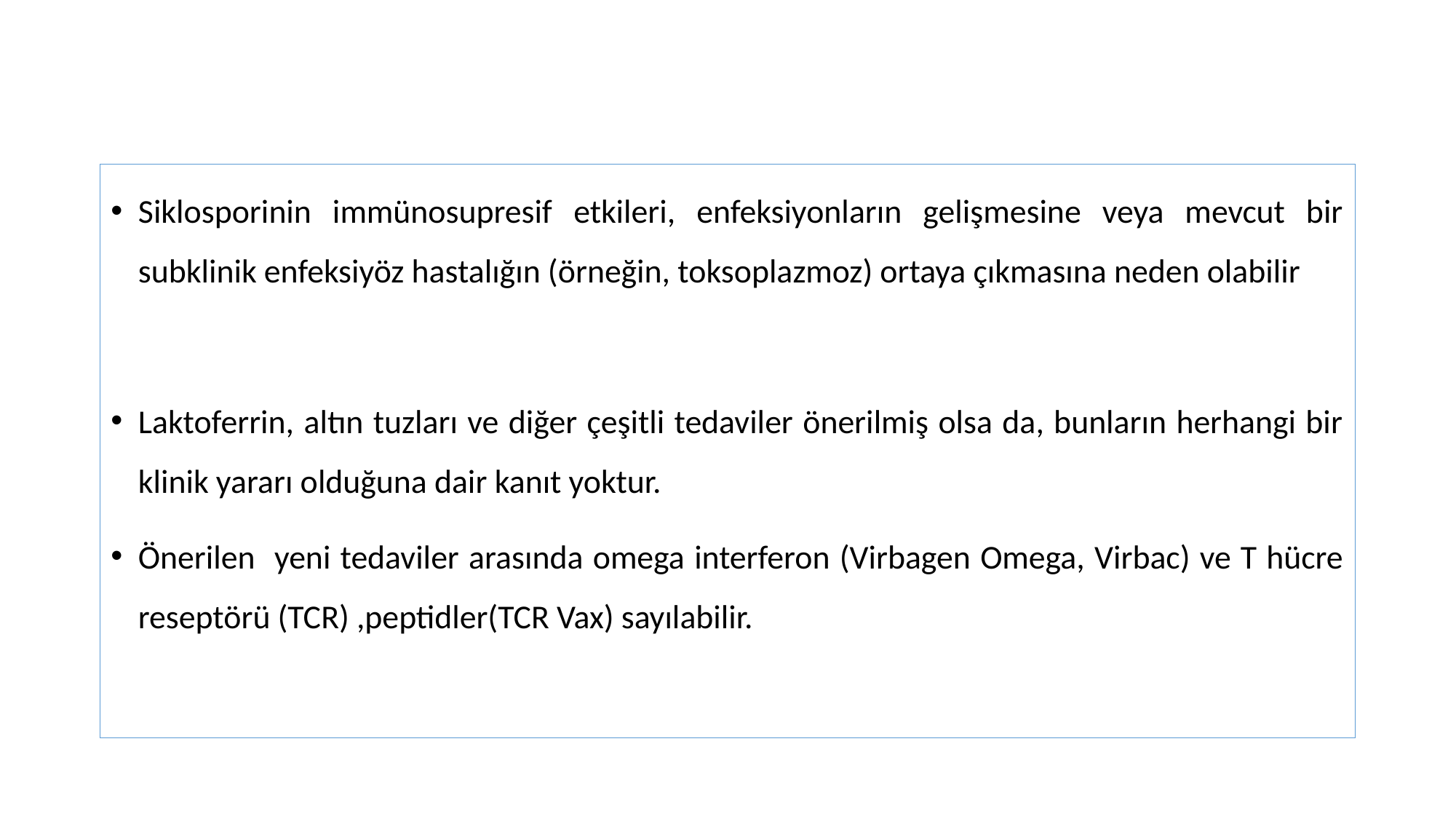

Siklosporinin immünosupresif etkileri, enfeksiyonların gelişmesine veya mevcut bir subklinik enfeksiyöz hastalığın (örneğin, toksoplazmoz) ortaya çıkmasına neden olabilir

Laktoferrin, altın tuzları ve diğer çeşitli tedaviler önerilmiş olsa da, bunların herhangi bir klinik yararı olduğuna dair kanıt yoktur.
Önerilen  yeni tedaviler arasında omega interferon (Virbagen Omega, Virbac) ve T hücre reseptörü (TCR) ,peptidler(TCR Vax) sayılabilir.